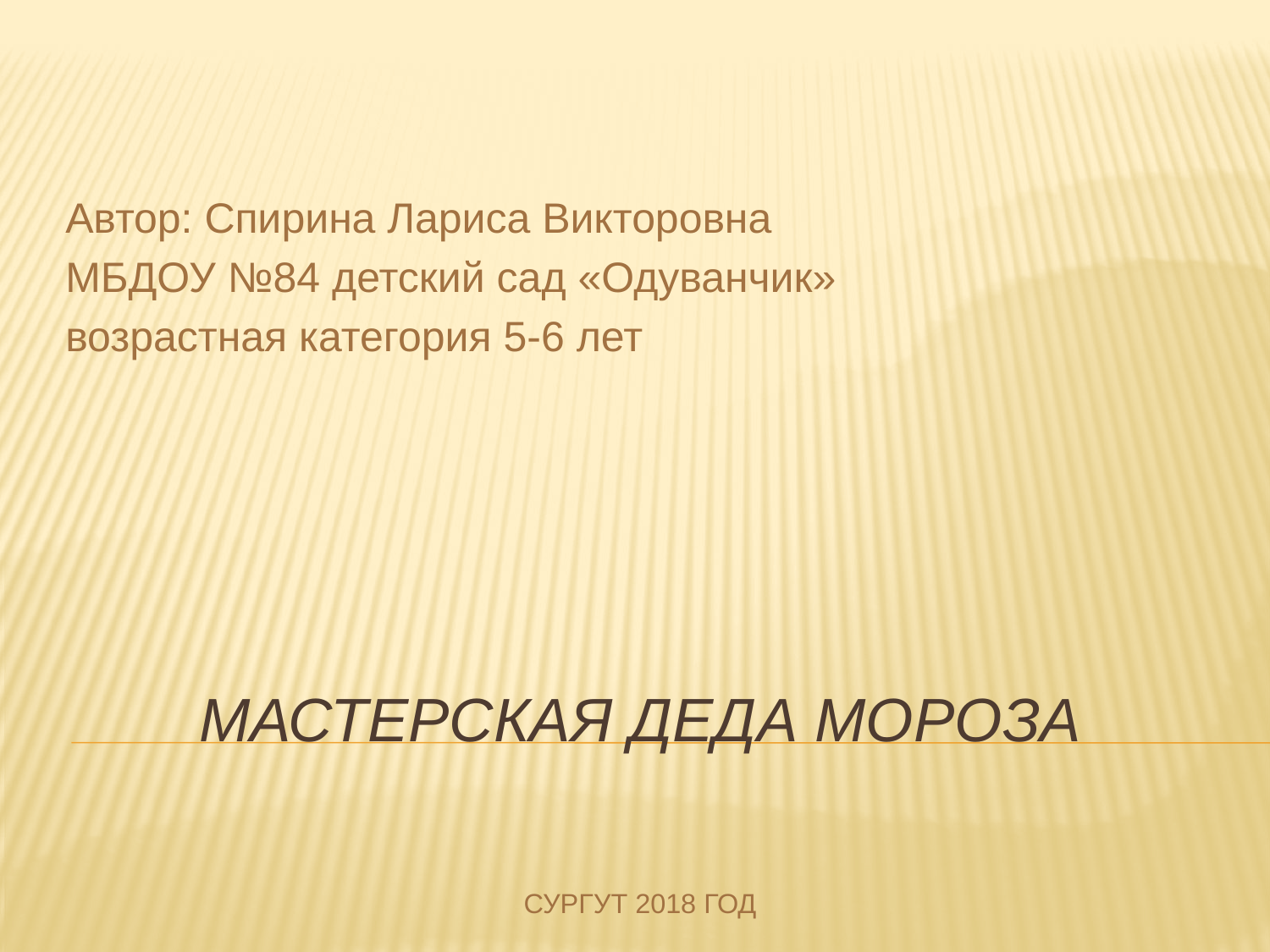

Автор: Спирина Лариса Викторовна
МБДОУ №84 детский сад «Одуванчик»
возрастная категория 5-6 лет
# МАСТЕРСКАЯ ДЕДА МОРОЗА Сургут 2018 год